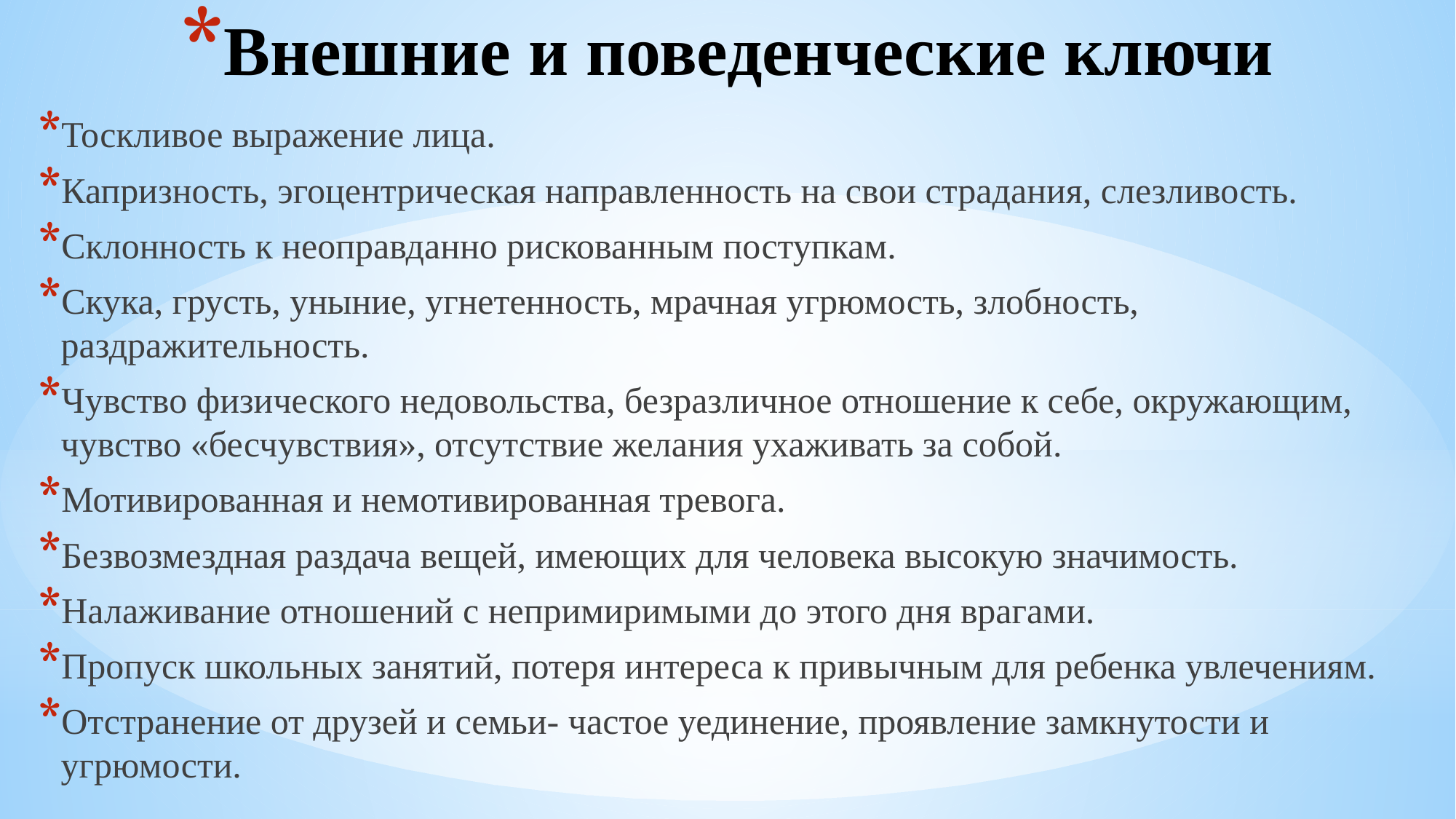

# Внешние и поведенческие ключи
Тоскливое выражение лица.
Капризность, эгоцентрическая направленность на свои страдания, слезливость.
Склонность к неоправданно рискованным поступкам.
Скука, грусть, уныние, угнетенность, мрачная угрюмость, злобность, раздражительность.
Чувство физического недовольства, безразличное отношение к себе, окружающим, чувство «бесчувствия», отсутствие желания ухаживать за собой.
Мотивированная и немотивированная тревога.
Безвозмездная раздача вещей, имеющих для человека высокую значимость.
Налаживание отношений с непримиримыми до этого дня врагами.
Пропуск школьных занятий, потеря интереса к привычным для ребенка увлечениям.
Отстранение от друзей и семьи- частое уединение, проявление замкнутости и угрюмости.